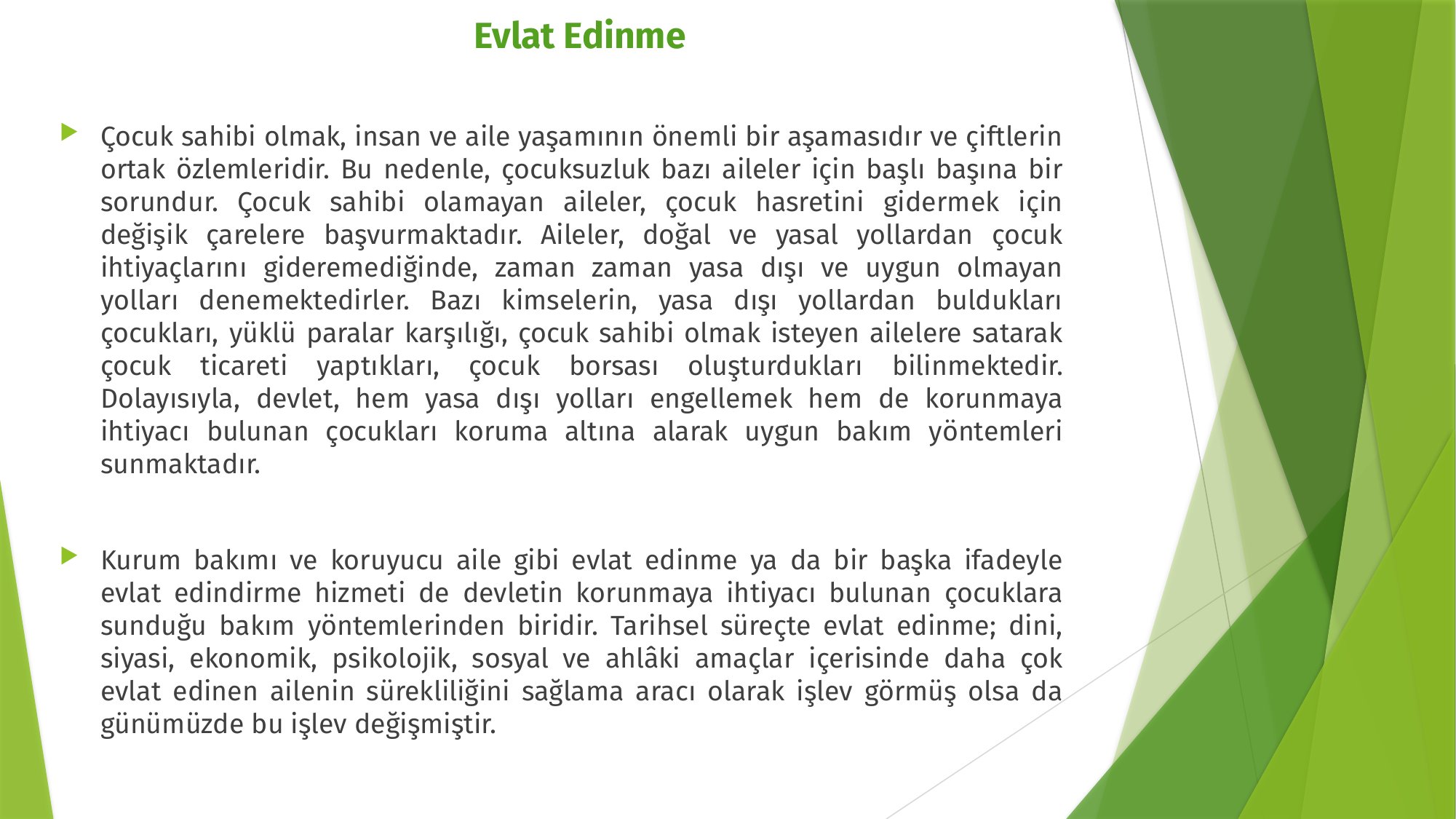

Evlat Edinme

Çocuk sahibi olmak, insan ve aile yaşamının önemli bir aşamasıdır ve çiftlerin ortak özlemleridir. Bu nedenle, çocuksuzluk bazı aileler için başlı başına bir sorundur. Çocuk sahibi olamayan aileler, çocuk hasretini gidermek için değişik çarelere başvurmaktadır. Aileler, doğal ve yasal yollardan çocuk ihtiyaçlarını gideremediğinde, zaman zaman yasa dışı ve uygun olmayan yolları denemektedirler. Bazı kimselerin, yasa dışı yollardan buldukları çocukları, yüklü paralar karşılığı, çocuk sahibi olmak isteyen ailelere satarak çocuk ticareti yaptıkları, çocuk borsası oluşturdukları bilinmektedir. Dolayısıyla, devlet, hem yasa dışı yolları engellemek hem de korunmaya ihtiyacı bulunan çocukları koruma altına alarak uygun bakım yöntemleri sunmaktadır.

Kurum bakımı ve koruyucu aile gibi evlat edinme ya da bir başka ifadeyle evlat edindirme hizmeti de devletin korunmaya ihtiyacı bulunan çocuklara sunduğu bakım yöntemlerinden biridir. Tarihsel süreçte evlat edinme; dini, siyasi, ekonomik, psikolojik, sosyal ve ahlâki amaçlar içerisinde daha çok evlat edinen ailenin sürekliliğini sağlama aracı olarak işlev görmüş olsa da günümüzde bu işlev değişmiştir.